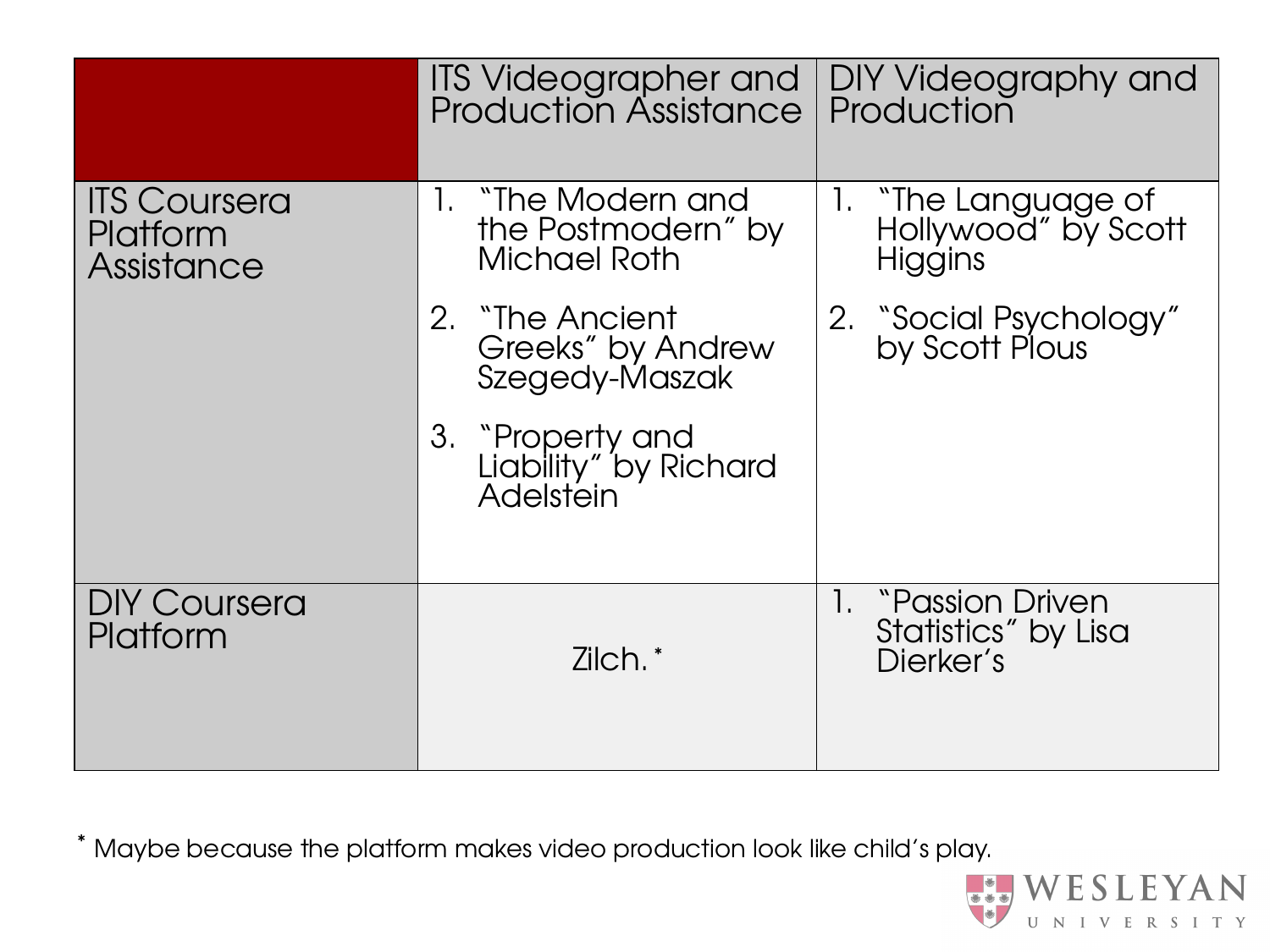

|  | ITS Videographer and Production Assistance | DIY Videography and Production |
| --- | --- | --- |
| ITS Coursera Platform Assistance | “The Modern and the Postmodern” by Michael Roth “The Ancient Greeks” by Andrew Szegedy-Maszak “Property and Liability” by Richard Adelstein | “The Language of Hollywood” by Scott Higgins “Social Psychology” by Scott Plous |
| DIY Coursera Platform | Zilch. \* | “Passion Driven Statistics” by Lisa Dierker’s |
* Maybe because the platform makes video production look like child’s play.